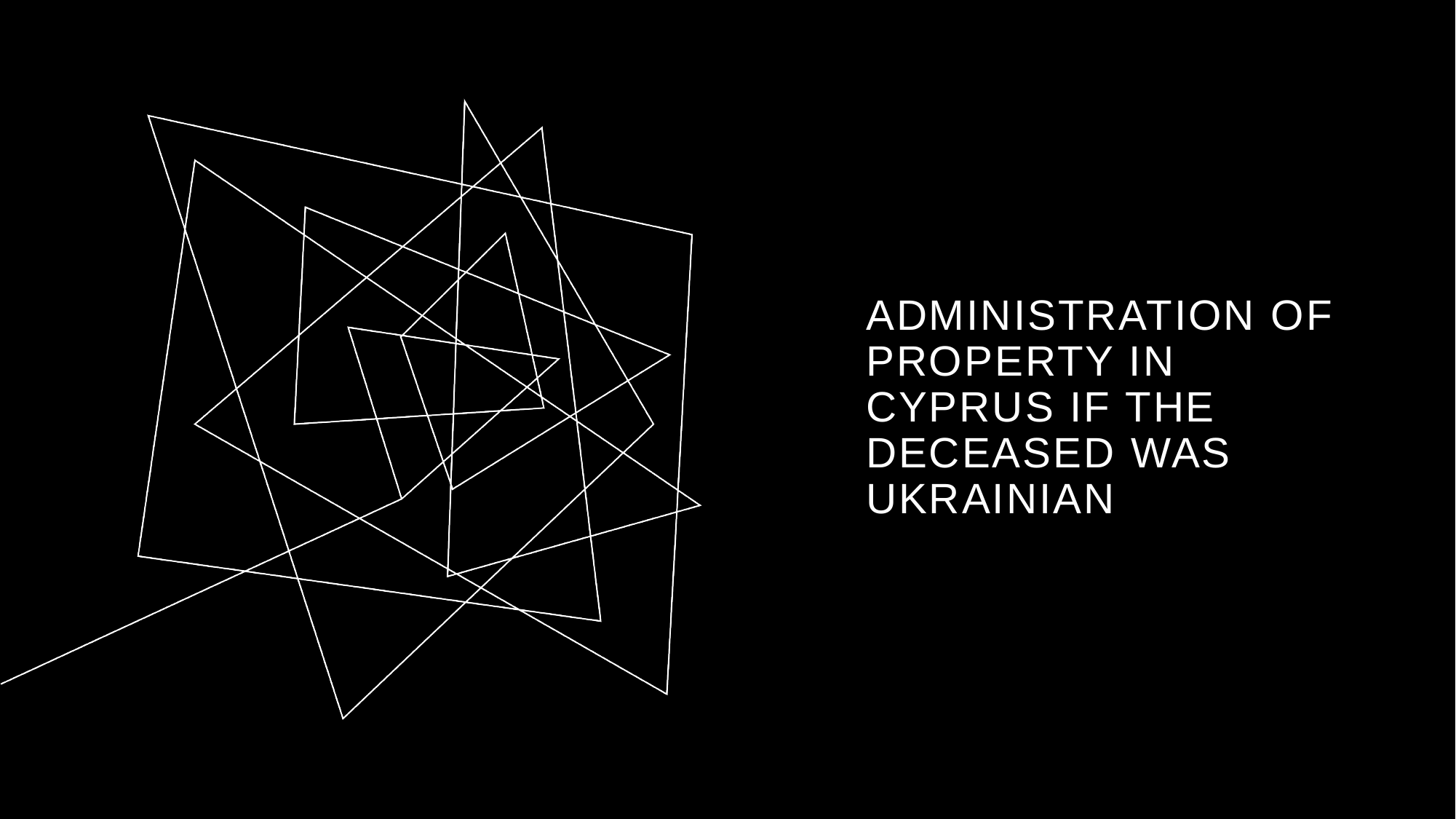

# ADMINISTRATION of property in Cyprus if the DECEASED was Ukrainian